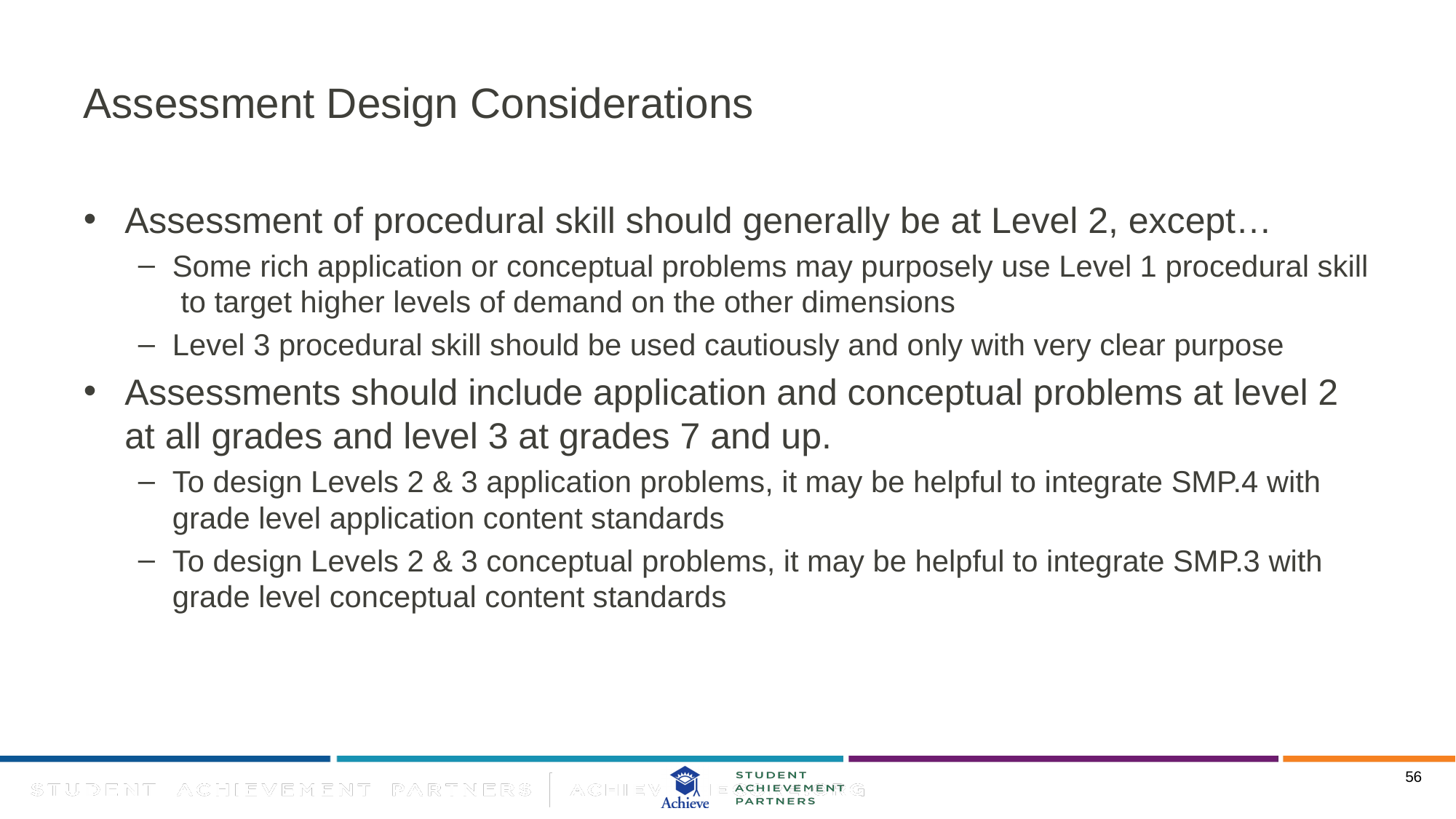

# Assessment Design Considerations
Assessment of procedural skill should generally be at Level 2, except…
Some rich application or conceptual problems may purposely use Level 1 procedural skill  to target higher levels of demand on the other dimensions
Level 3 procedural skill should be used cautiously and only with very clear purpose
Assessments should include application and conceptual problems at level 2 at all grades and level 3 at grades 7 and up.
To design Levels 2 & 3 application problems, it may be helpful to integrate SMP.4 with grade level application content standards
To design Levels 2 & 3 conceptual problems, it may be helpful to integrate SMP.3 with grade level conceptual content standards